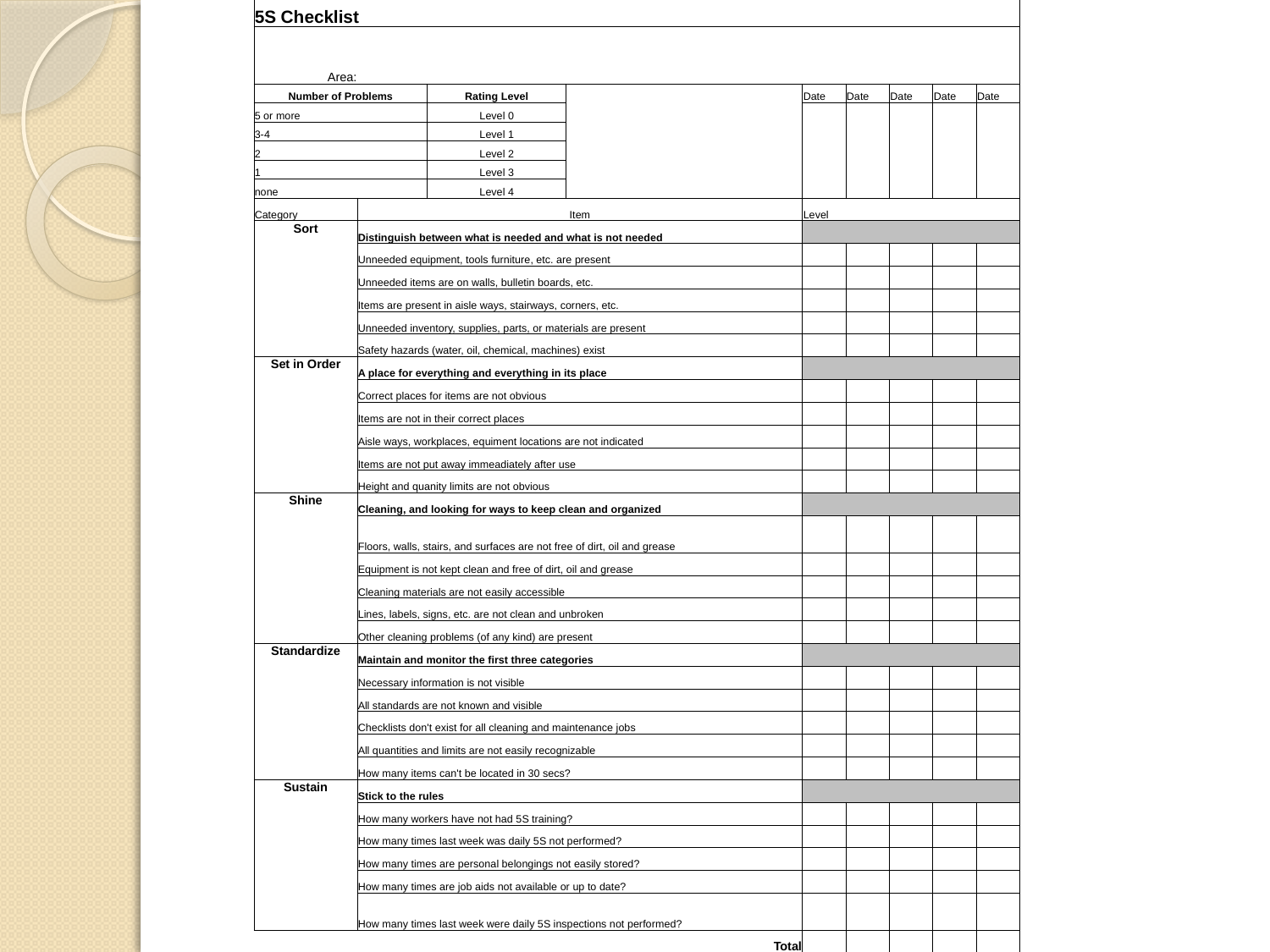

| 5S Checklist |  |  |  |  |  |  |  |  |  |  |  |  |
| --- | --- | --- | --- | --- | --- | --- | --- | --- | --- | --- | --- | --- |
| Area: |  |  |  |  |  |  |  |  |  |  |  |  |
|  |  |  |  |  |  |  |  |  |  |  |  |  |
|  |  |  |  |  |  |  |  |  |  |  |  |  |
| Number of Problems |  | Rating Level |  |  |  |  | Date | Date | Date | Date | Date |  |
| 5 or more |  | Level 0 |  |  |  |  |  |  |  |  |  |  |
| 3-4 |  | Level 1 |  |  |  |  |  |  |  |  |  |  |
| 2 |  | Level 2 |  |  |  |  |  |  |  |  |  |  |
| 1 |  | Level 3 |  |  |  |  |  |  |  |  |  |  |
| none |  | Level 4 |  |  |  |  |  |  |  |  |  |  |
| Category | Item |  |  |  |  |  | Level |  |  |  |  |  |
| Sort | Distinguish between what is needed and what is not needed |  |  |  |  |  |  |  |  |  |  |  |
|  | Unneeded equipment, tools furniture, etc. are present |  |  |  |  |  |  |  |  |  |  |  |
|  | Unneeded items are on walls, bulletin boards, etc. |  |  |  |  |  |  |  |  |  |  |  |
|  | Items are present in aisle ways, stairways, corners, etc. |  |  |  |  |  |  |  |  |  |  |  |
|  | Unneeded inventory, supplies, parts, or materials are present |  |  |  |  |  |  |  |  |  |  |  |
|  | Safety hazards (water, oil, chemical, machines) exist |  |  |  |  |  |  |  |  |  |  |  |
| Set in Order | A place for everything and everything in its place |  |  |  |  |  |  |  |  |  |  |  |
|  | Correct places for items are not obvious |  |  |  |  |  |  |  |  |  |  |  |
|  | Items are not in their correct places |  |  |  |  |  |  |  |  |  |  |  |
|  | Aisle ways, workplaces, equiment locations are not indicated |  |  |  |  |  |  |  |  |  |  |  |
|  | Items are not put away immeadiately after use |  |  |  |  |  |  |  |  |  |  |  |
|  | Height and quanity limits are not obvious |  |  |  |  |  |  |  |  |  |  |  |
| Shine | Cleaning, and looking for ways to keep clean and organized |  |  |  |  |  |  |  |  |  |  |  |
|  | Floors, walls, stairs, and surfaces are not free of dirt, oil and grease |  |  |  |  |  |  |  |  |  |  |  |
|  | Equipment is not kept clean and free of dirt, oil and grease |  |  |  |  |  |  |  |  |  |  |  |
|  | Cleaning materials are not easily accessible |  |  |  |  |  |  |  |  |  |  |  |
|  | Lines, labels, signs, etc. are not clean and unbroken |  |  |  |  |  |  |  |  |  |  |  |
|  | Other cleaning problems (of any kind) are present |  |  |  |  |  |  |  |  |  |  |  |
| Standardize | Maintain and monitor the first three categories |  |  |  |  |  |  |  |  |  |  |  |
|  | Necessary information is not visible |  |  |  |  |  |  |  |  |  |  |  |
|  | All standards are not known and visible |  |  |  |  |  |  |  |  |  |  |  |
|  | Checklists don't exist for all cleaning and maintenance jobs |  |  |  |  |  |  |  |  |  |  |  |
|  | All quantities and limits are not easily recognizable |  |  |  |  |  |  |  |  |  |  |  |
|  | How many items can't be located in 30 secs? |  |  |  |  |  |  |  |  |  |  |  |
| Sustain | Stick to the rules |  |  |  |  |  |  |  |  |  |  |  |
|  | How many workers have not had 5S training? |  |  |  |  |  |  |  |  |  |  |  |
|  | How many times last week was daily 5S not performed? |  |  |  |  |  |  |  |  |  |  |  |
|  | How many times are personal belongings not easily stored? |  |  |  |  |  |  |  |  |  |  |  |
|  | How many times are job aids not available or up to date? |  |  |  |  |  |  |  |  |  |  |  |
|  | How many times last week were daily 5S inspections not performed? |  |  |  |  |  |  |  |  |  |  |  |
|  | Total |  |  |  |  |  |  |  |  |  |  |  |
|  |  |  |  |  |  |  |  |  |  |  |  |  |